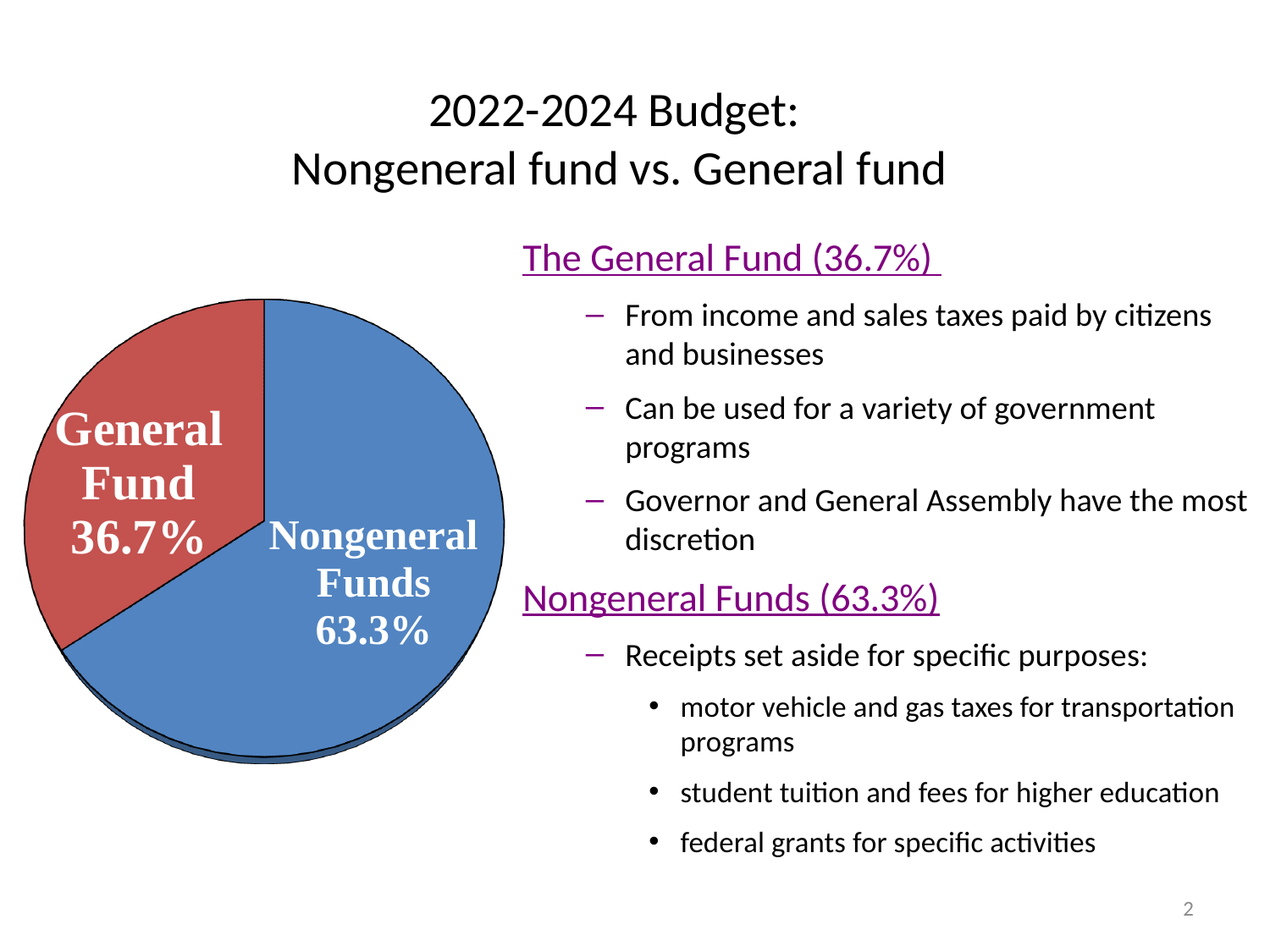

# 2022-2024 Budget: Nongeneral fund vs. General fund
The General Fund (36.7%)
From income and sales taxes paid by citizens and businesses
Can be used for a variety of government programs
Governor and General Assembly have the most discretion
Nongeneral Funds (63.3%)
Receipts set aside for specific purposes:
motor vehicle and gas taxes for transportation programs
student tuition and fees for higher education
federal grants for specific activities

[unsupported chart]

2